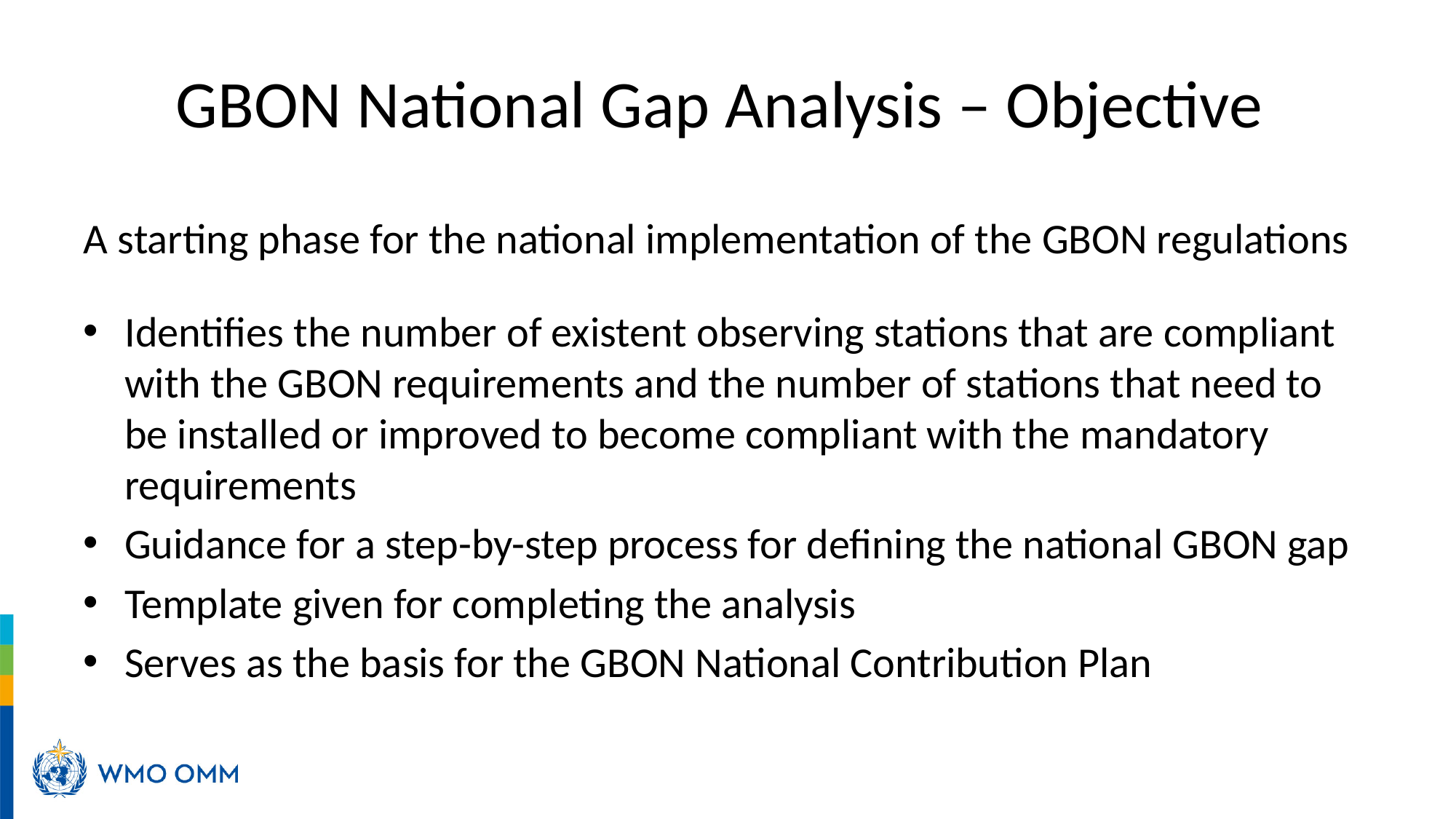

# GBON National Gap Analysis – Objective
A starting phase for the national implementation of the GBON regulations

Identifies the number of existent observing stations that are compliant with the GBON requirements and the number of stations that need to be installed or improved to become compliant with the mandatory requirements
Guidance for a step-by-step process for defining the national GBON gap
Template given for completing the analysis
Serves as the basis for the GBON National Contribution Plan